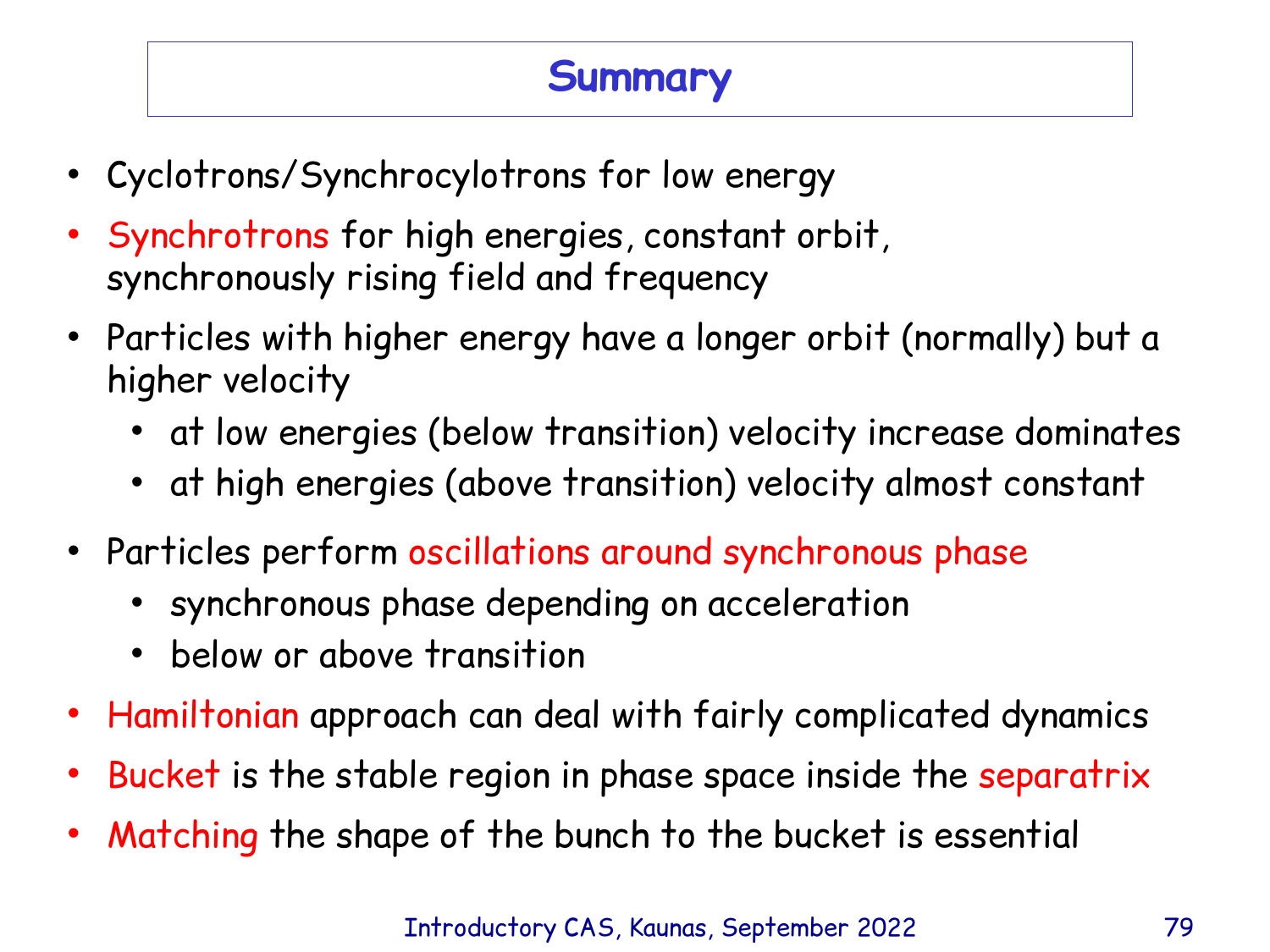

Summary

Cyclotrons/Synchrocylotrons for low energy
Synchrotrons for high energies, constant orbit,
synchronously rising field and frequency
Particles with higher energy have a longer orbit (normally) but a higher velocity
at low energies (below transition) velocity increase dominates
at high energies (above transition) velocity almost constant
Particles perform oscillations around synchronous phase
synchronous phase depending on acceleration
below or above transition
Hamiltonian approach can deal with fairly complicated dynamics
Bucket is the stable region in phase space inside the separatrix
Matching the shape of the bunch to the bucket is essential